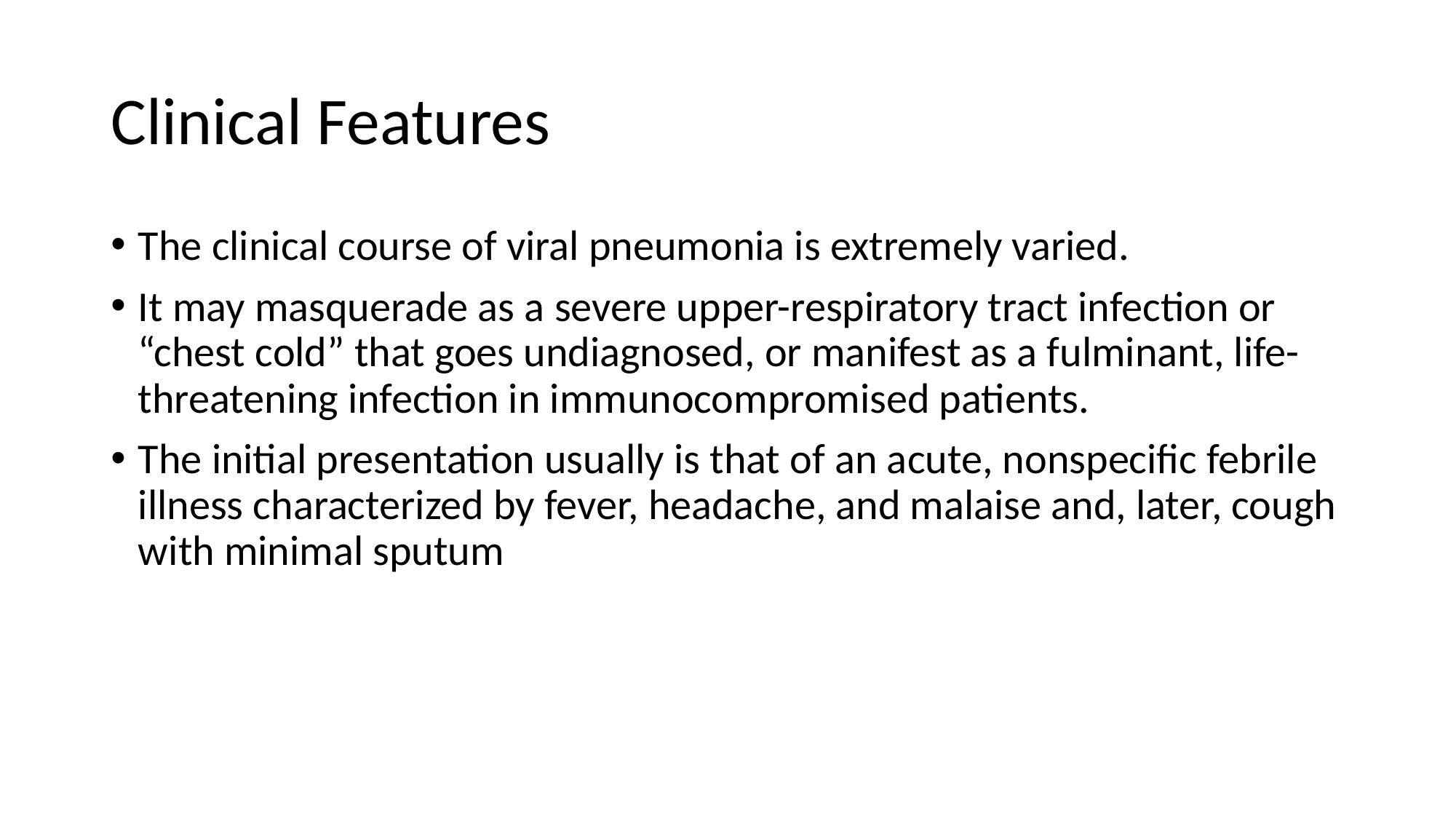

# Clinical Features
The clinical course of viral pneumonia is extremely varied.
It may masquerade as a severe upper-respiratory tract infection or “chest cold” that goes undiagnosed, or manifest as a fulminant, life-threatening infection in immunocompromised patients.
The initial presentation usually is that of an acute, nonspecific febrile illness characterized by fever, headache, and malaise and, later, cough with minimal sputum